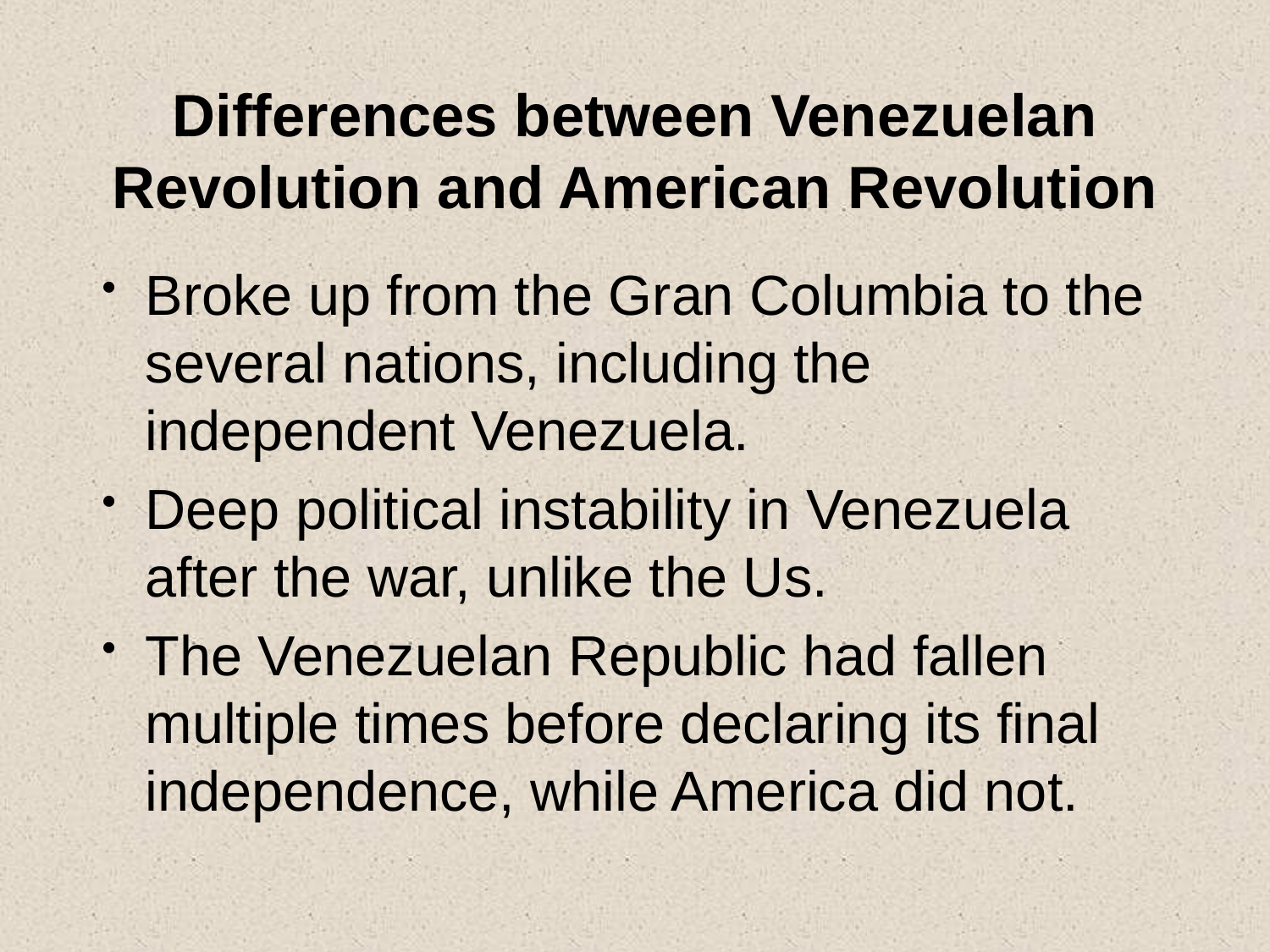

# Differences between Venezuelan Revolution and American Revolution
Broke up from the Gran Columbia to the several nations, including the independent Venezuela.
Deep political instability in Venezuela after the war, unlike the Us.
The Venezuelan Republic had fallen multiple times before declaring its final independence, while America did not.